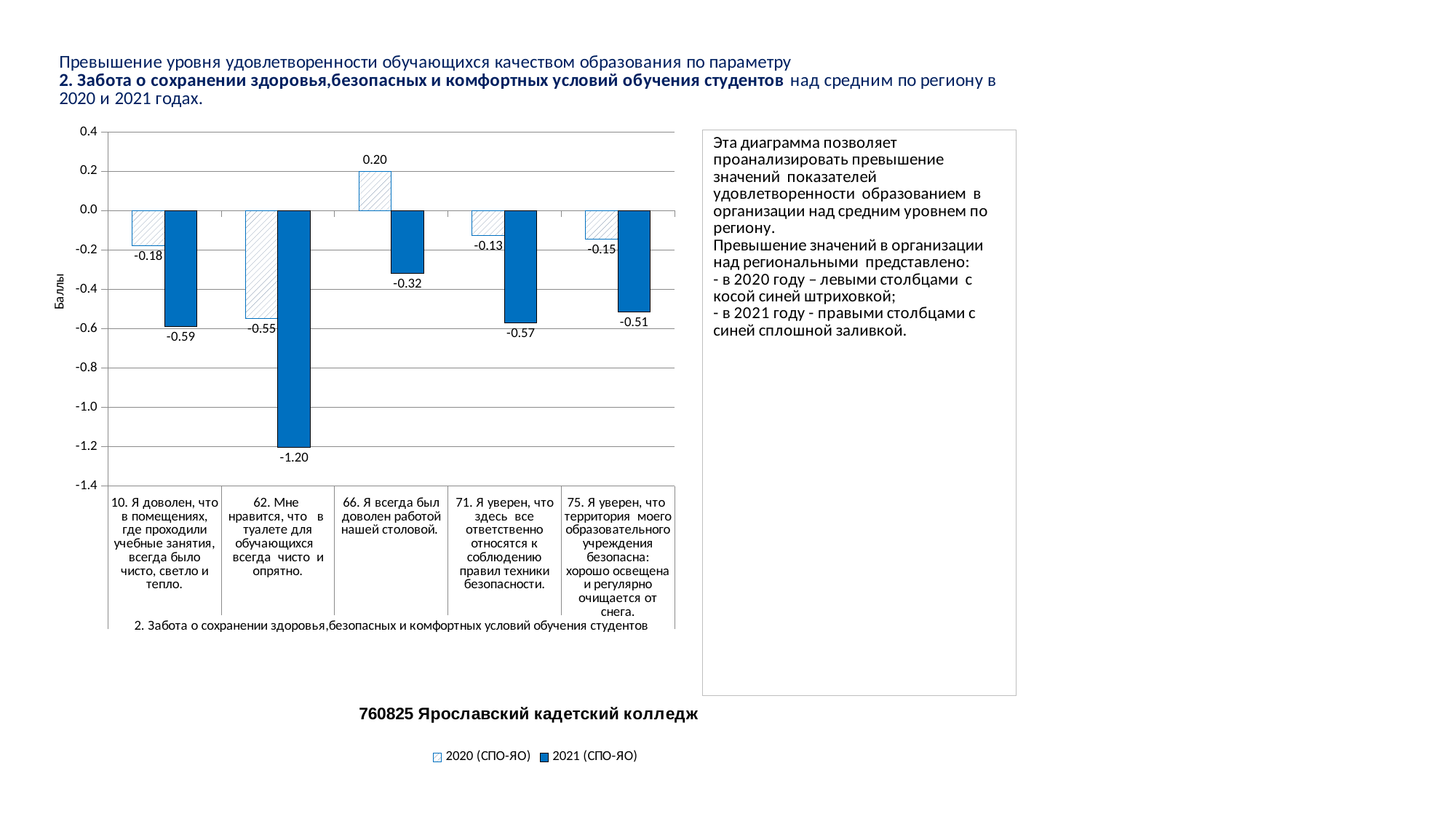

### Chart

| Category | 2020 (СПО-ЯО) | 2021 (СПО-ЯО) |
|---|---|---|
| 10. Я доволен, что в помещениях, где проходили учебные занятия, всегда было чисто, светло и тепло. | -0.17932503276539968 | -0.5888875855774924 |
| 62. Мне  нравится, что   в  туалете для обучающихся   всегда  чисто  и опрятно. | -0.5491153342070776 | -1.203259086816479 |
| 66. Я всегда был доволен работой нашей столовой.  | 0.19823066841415482 | -0.3204291881627901 |
| 71. Я уверен, что здесь  все ответственно относятся к соблюдению правил техники безопасности. | -0.12670380078636967 | -0.5711747662928799 |
| 75. Я уверен, что  территория  моего образовательного учреждения безопасна: хорошо освещена и регулярно очищается от снега. | -0.1456094364351248 | -0.5143739125921272 |